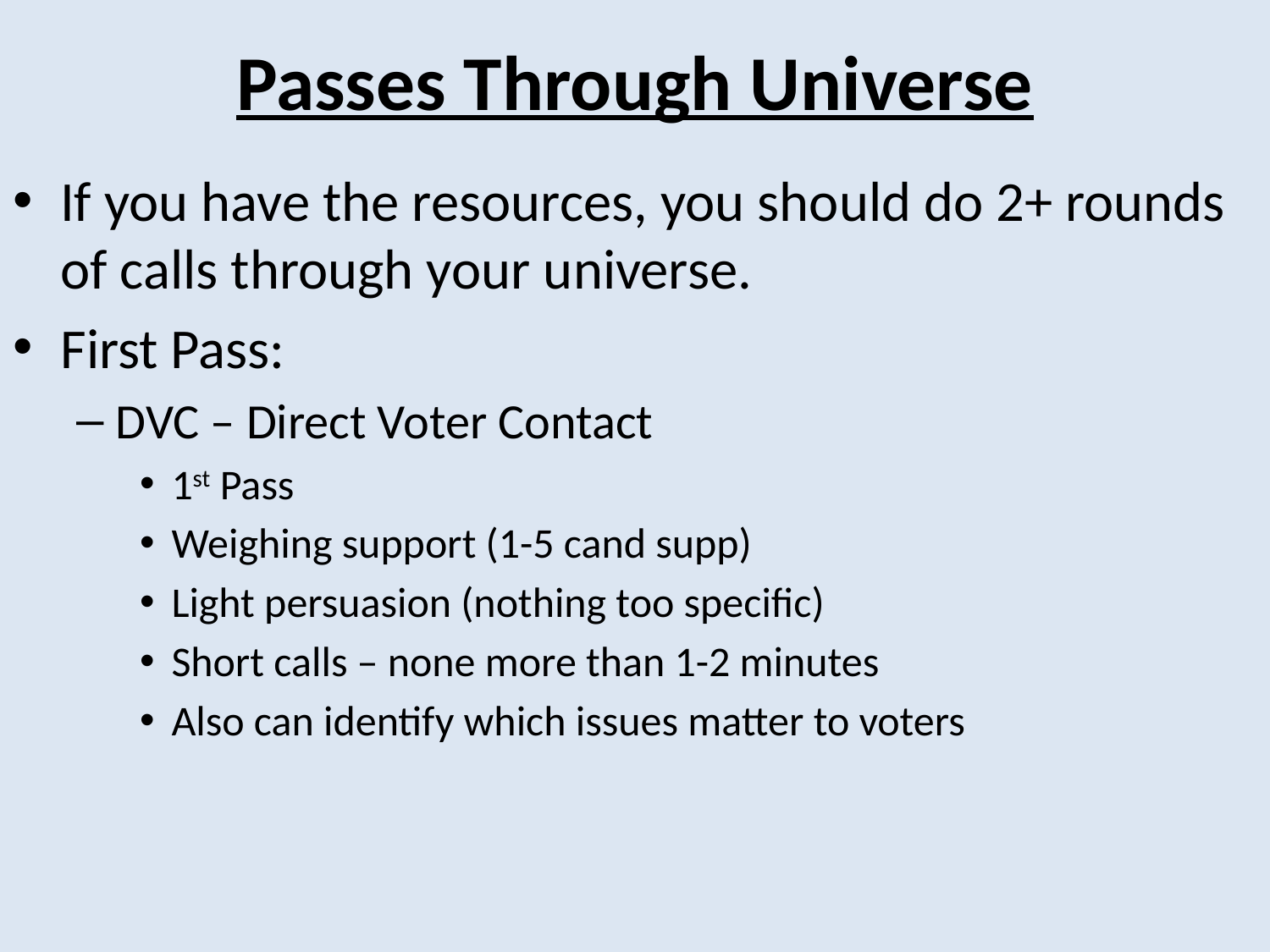

# Passes Through Universe
If you have the resources, you should do 2+ rounds of calls through your universe.
First Pass:
DVC – Direct Voter Contact
1st Pass
Weighing support (1-5 cand supp)
Light persuasion (nothing too specific)
Short calls – none more than 1-2 minutes
Also can identify which issues matter to voters